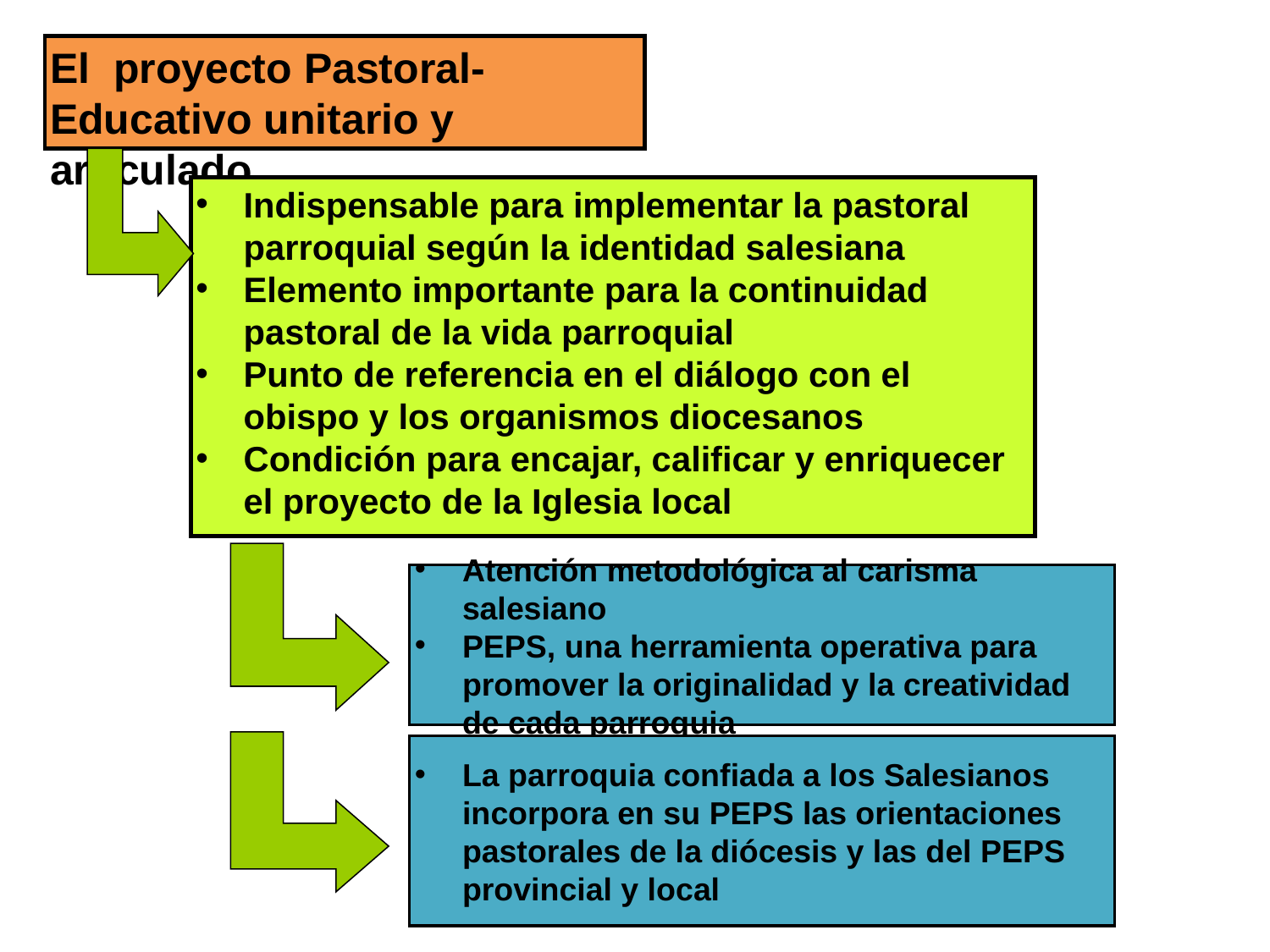

El  proyecto Pastoral-Educativo unitario y articulado

Indispensable para implementar la pastoral parroquial según la identidad salesiana
Elemento importante para la continuidad pastoral de la vida parroquial
Punto de referencia en el diálogo con el obispo y los organismos diocesanos
Condición para encajar, calificar y enriquecer el proyecto de la Iglesia local

Atención metodológica al carisma salesiano
PEPS, una herramienta operativa para promover la originalidad y la creatividad de cada parroquia

La parroquia confiada a los Salesianos incorpora en su PEPS las orientaciones pastorales de la diócesis y las del PEPS provincial y local